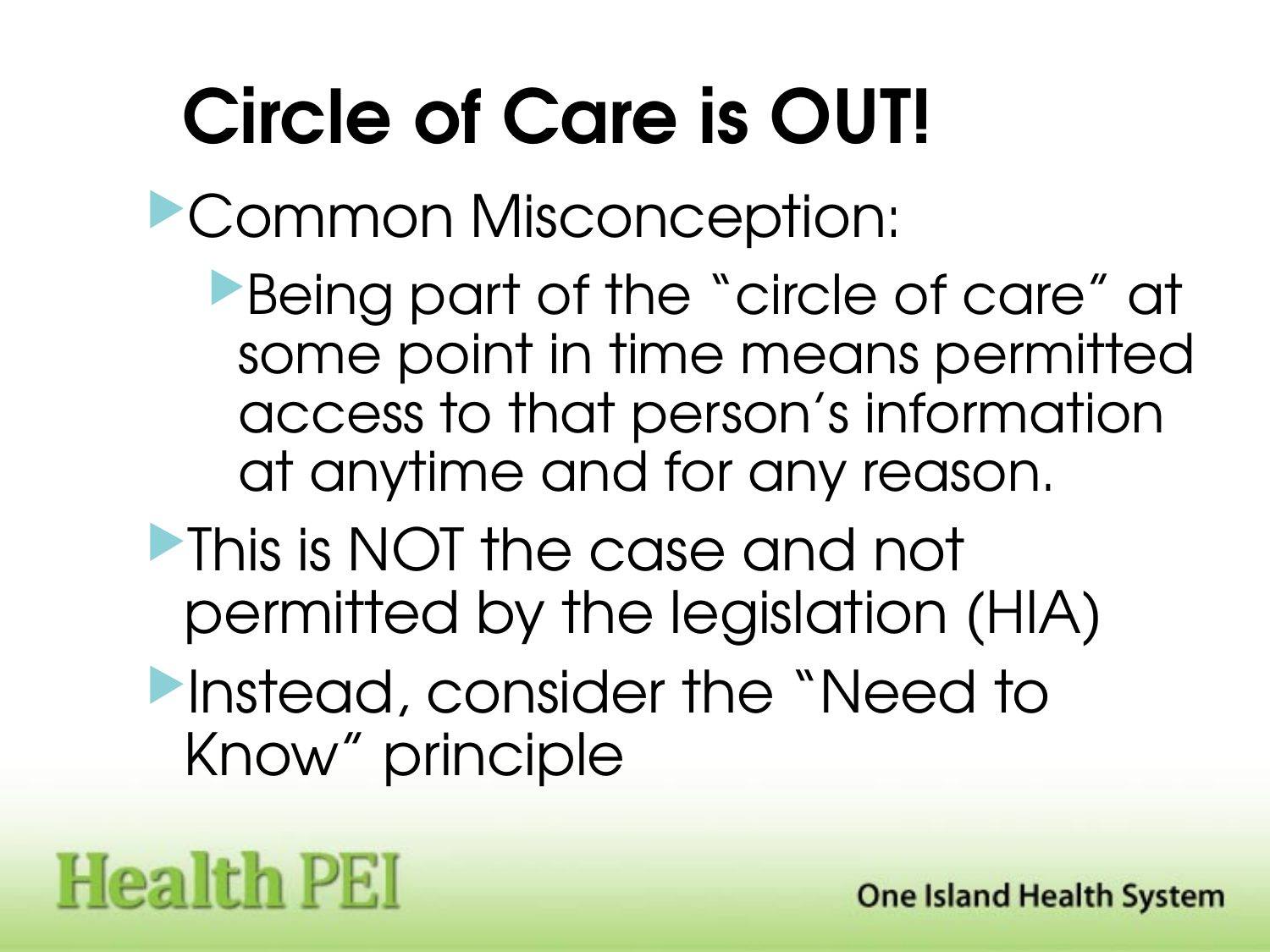

# Circle of Care is OUT!
Common Misconception:
Being part of the “circle of care” at some point in time means permitted access to that person’s information at anytime and for any reason.
This is NOT the case and not permitted by the legislation (HIA)
Instead, consider the “Need to Know” principle